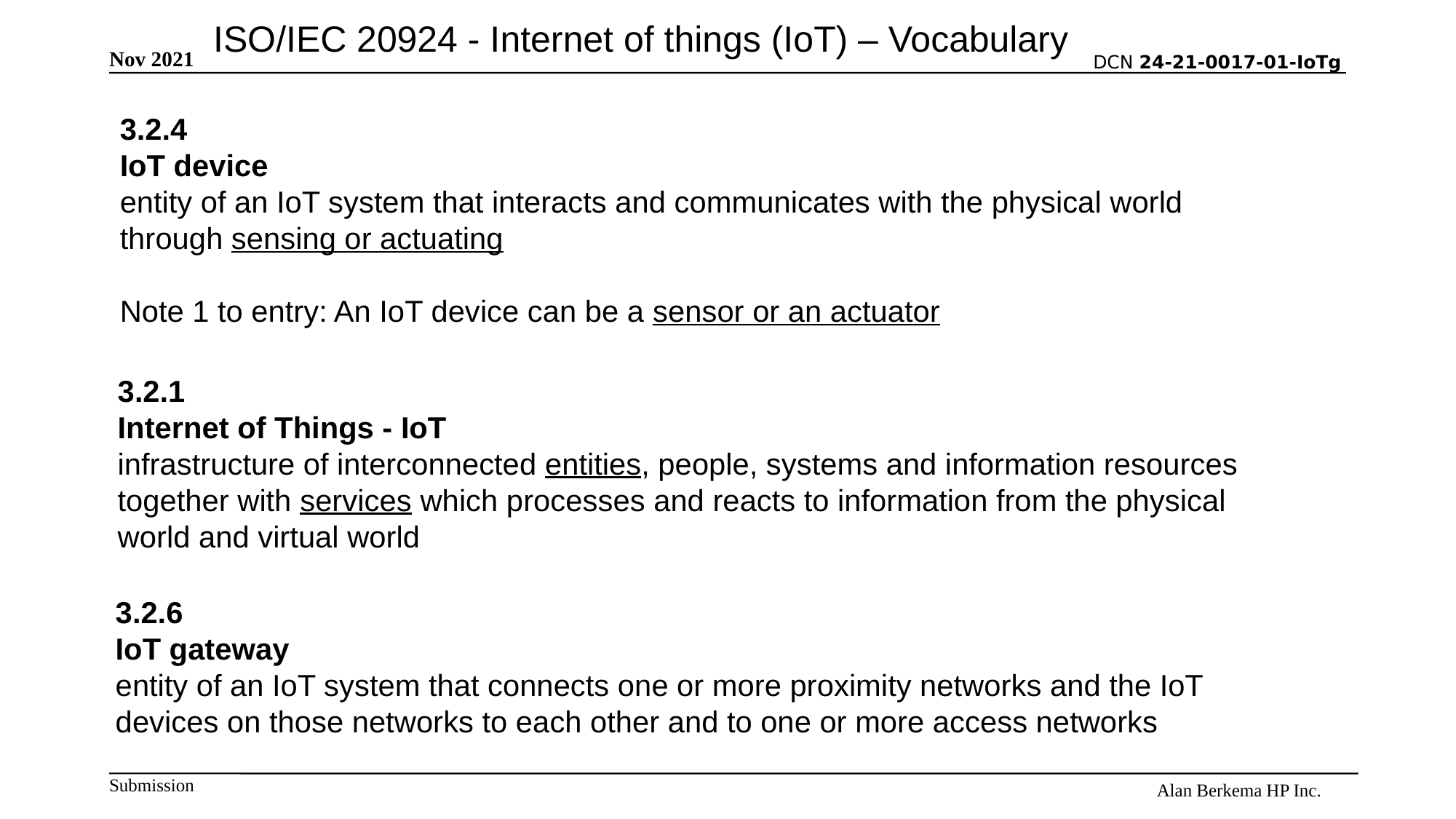

# ISO/IEC 20924 - Internet of things (IoT) – Vocabulary
3.2.4
IoT device
entity of an IoT system that interacts and communicates with the physical world through sensing or actuating

Note 1 to entry: An IoT device can be a sensor or an actuator
3.2.1
Internet of Things - IoT
infrastructure of interconnected entities, people, systems and information resources together with services which processes and reacts to information from the physical world and virtual world
3.2.6
IoT gateway
entity of an IoT system that connects one or more proximity networks and the IoT devices on those networks to each other and to one or more access networks
Alan Berkema HP Inc.